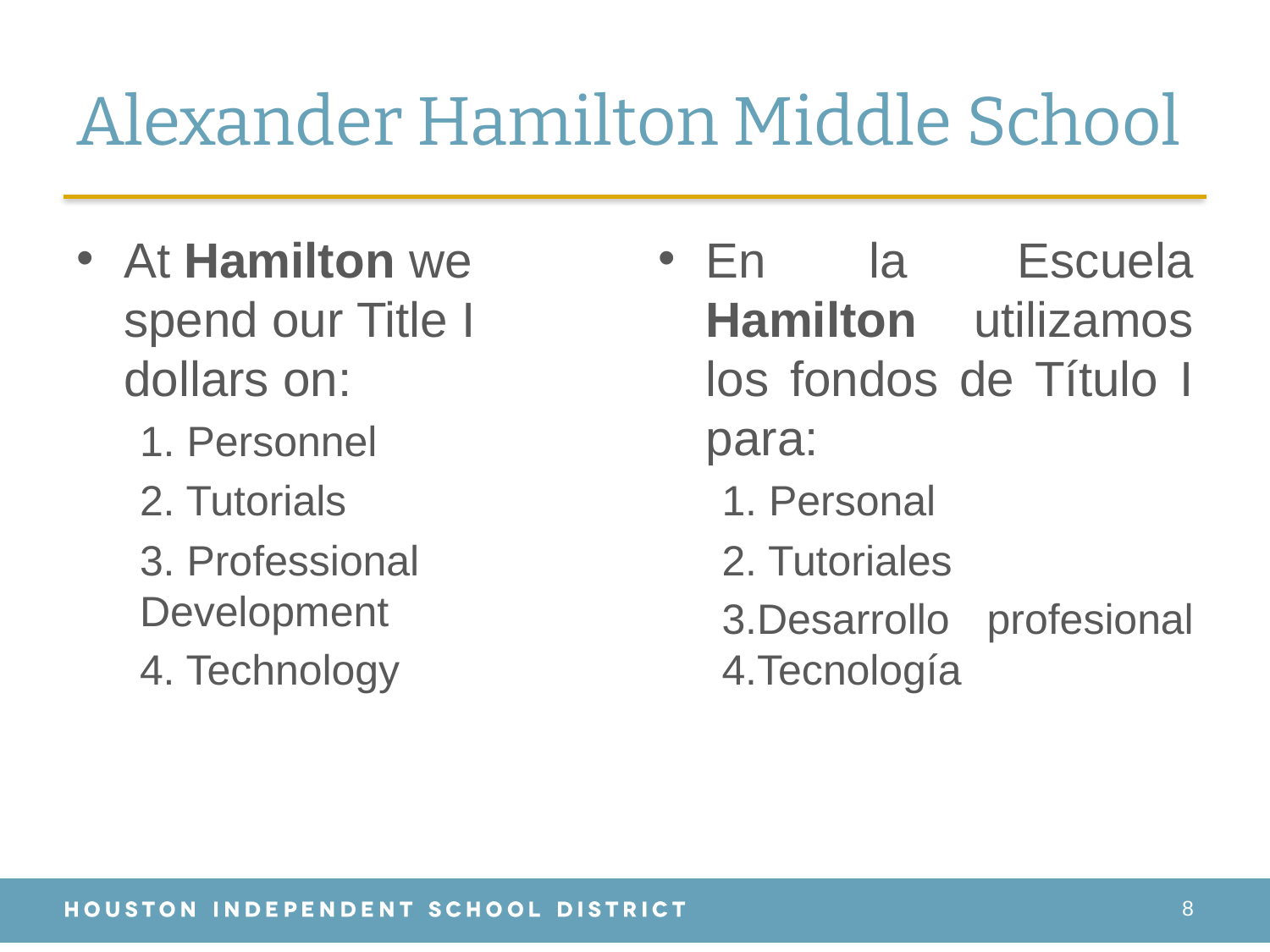

# Alexander Hamilton Middle School
At Hamilton we spend our Title I dollars on:
1. Personnel
2. Tutorials
3. Professional Development
4. Technology

En la Escuela Hamilton utilizamos los fondos de Título I para:
1. Personal
2. Tutoriales
3.Desarrollo profesional 4.Tecnología
8